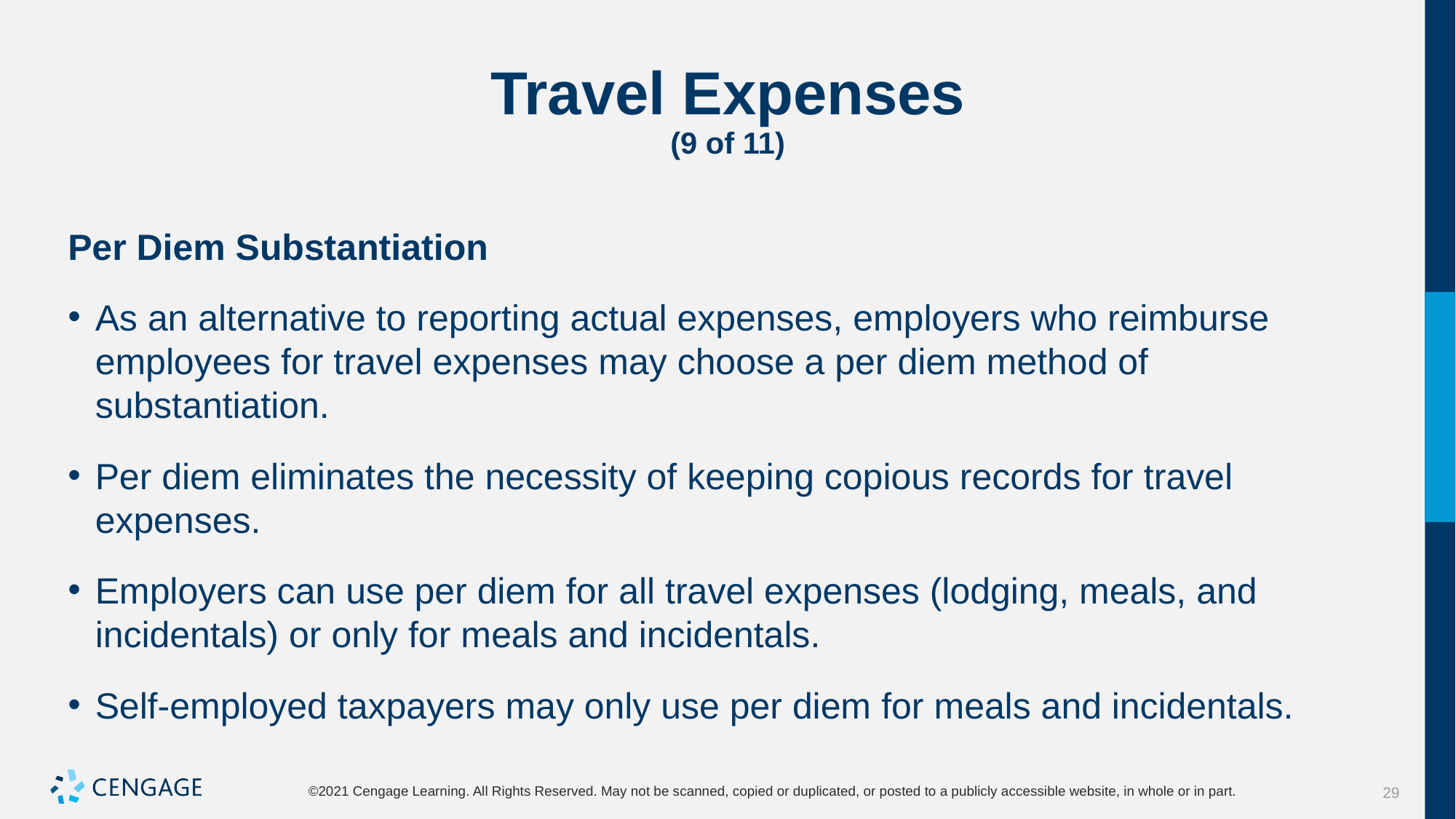

# Travel Expenses (9 of 11)
Per Diem Substantiation
As an alternative to reporting actual expenses, employers who reimburse employees for travel expenses may choose a per diem method of substantiation.
Per diem eliminates the necessity of keeping copious records for travel expenses.
Employers can use per diem for all travel expenses (lodging, meals, and incidentals) or only for meals and incidentals.
Self-employed taxpayers may only use per diem for meals and incidentals.